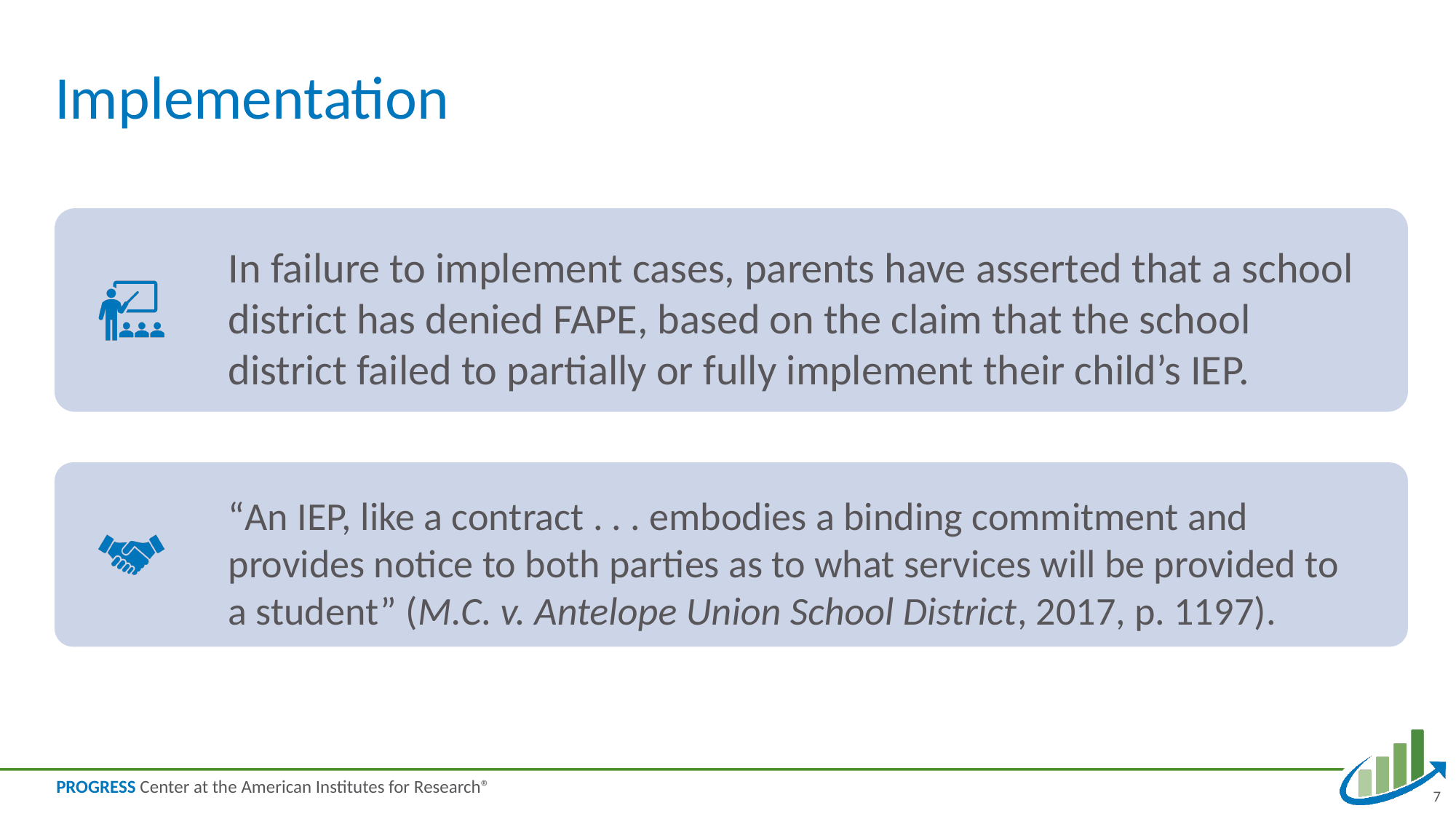

# Implementation
In failure to implement cases, parents have asserted that a school district has denied FAPE, based on the claim that the school district failed to partially or fully implement their child’s IEP.
“An IEP, like a contract . . . embodies a binding commitment and provides notice to both parties as to what services will be provided to a student” (M.C. v. Antelope Union School District, 2017, p. 1197).
7